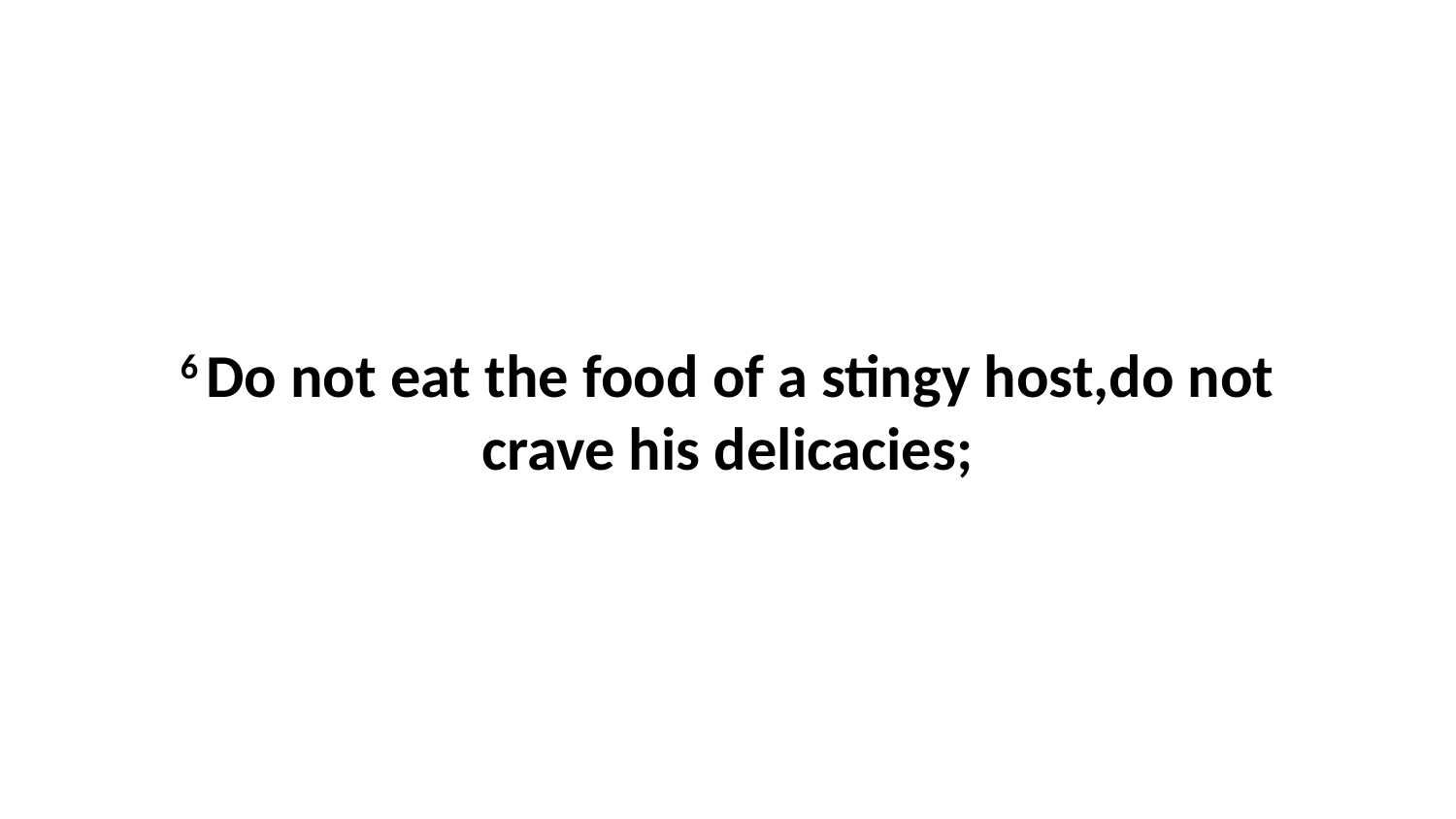

6 Do not eat the food of a stingy host,do not crave his delicacies;